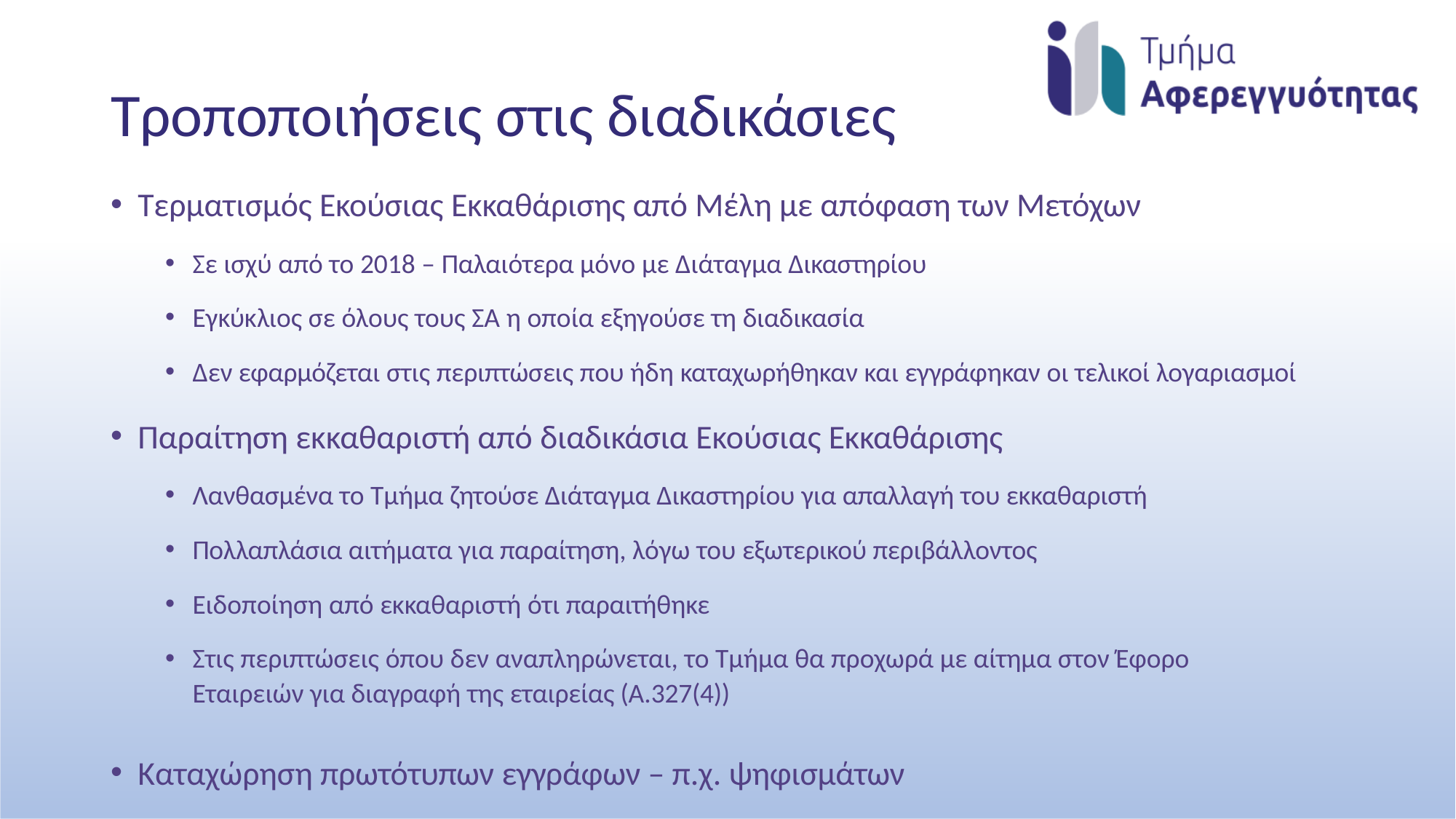

# Τροποποιήσεις στις διαδικάσιες
Τερματισμός Εκούσιας Εκκαθάρισης από Μέλη με απόφαση των Μετόχων
Σε ισχύ από το 2018 – Παλαιότερα μόνο με Διάταγμα Δικαστηρίου
Εγκύκλιος σε όλους τους ΣΑ η οποία εξηγούσε τη διαδικασία
Δεν εφαρμόζεται στις περιπτώσεις που ήδη καταχωρήθηκαν και εγγράφηκαν οι τελικοί λογαριασμοί

Παραίτηση εκκαθαριστή από διαδικάσια Εκούσιας Εκκαθάρισης
Λανθασμένα το Τμήμα ζητούσε Διάταγμα Δικαστηρίου για απαλλαγή του εκκαθαριστή
Πολλαπλάσια αιτήματα για παραίτηση, λόγω του εξωτερικού περιβάλλοντος
Ειδοποίηση από εκκαθαριστή ότι παραιτήθηκε
Στις περιπτώσεις όπου δεν αναπληρώνεται, το Τμήμα θα προχωρά με αίτημα στον Έφορο Εταιρειών για διαγραφή της εταιρείας (Α.327(4))

Καταχώρηση πρωτότυπων εγγράφων – π.χ. ψηφισμάτων